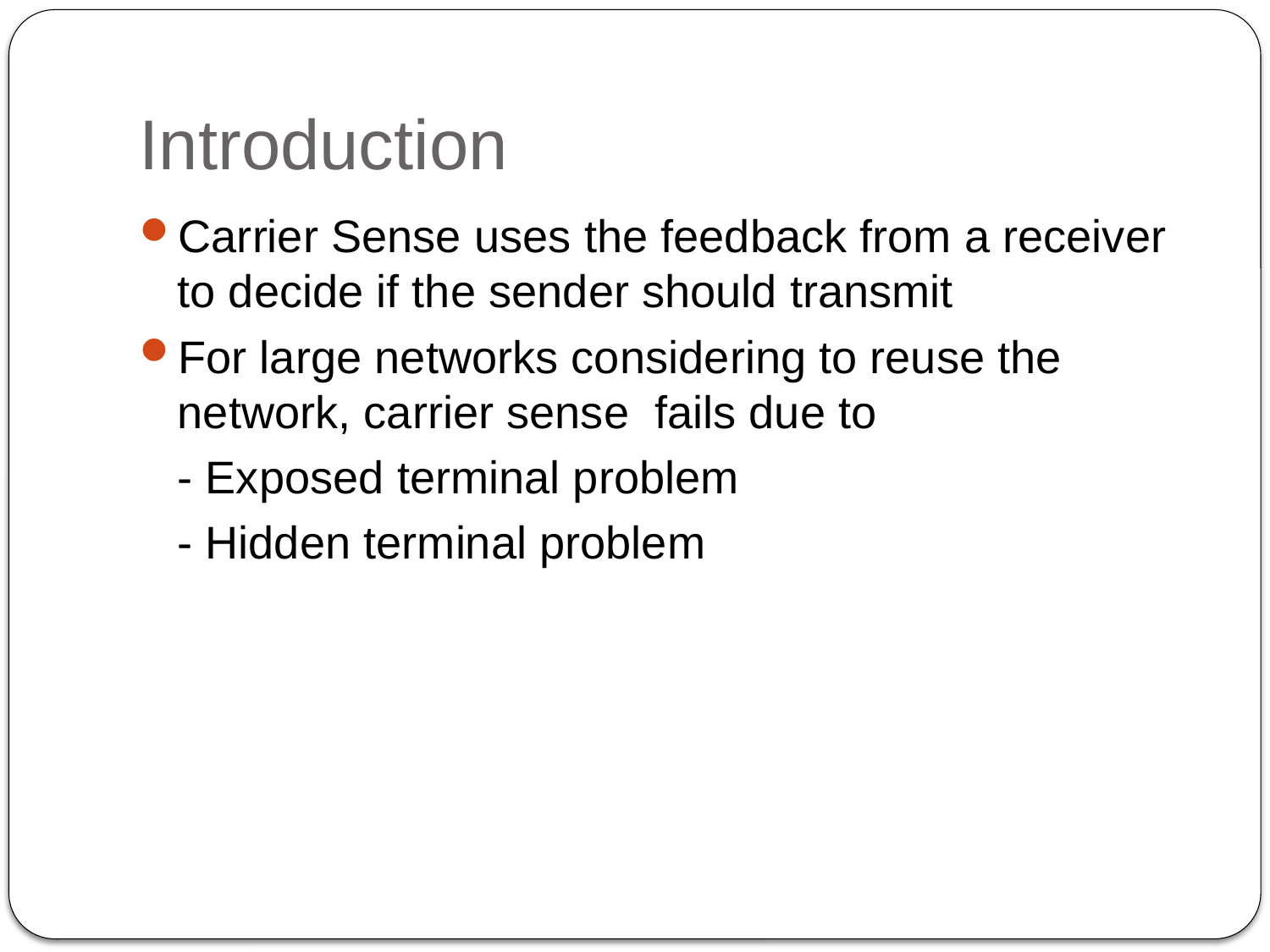

# Introduction
Carrier Sense uses the feedback from a receiver to decide if the sender should transmit
For large networks considering to reuse the network, carrier sense  fails due to
	- Exposed terminal problem
	- Hidden terminal problem